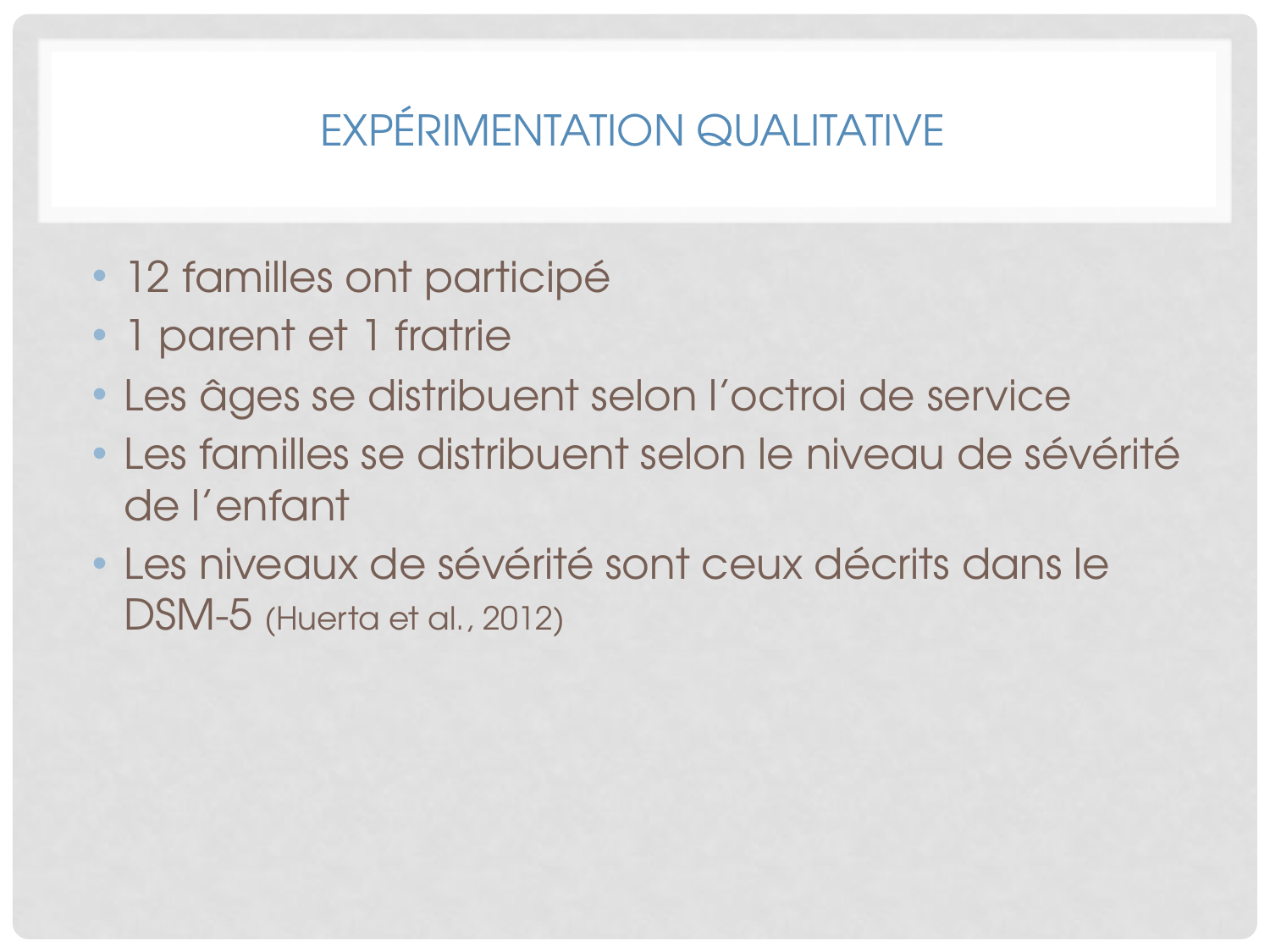

# Expérimentation qualitative
12 familles ont participé
1 parent et 1 fratrie
Les âges se distribuent selon l’octroi de service
Les familles se distribuent selon le niveau de sévérité de l’enfant
Les niveaux de sévérité sont ceux décrits dans le DSM-5 (Huerta et al., 2012)